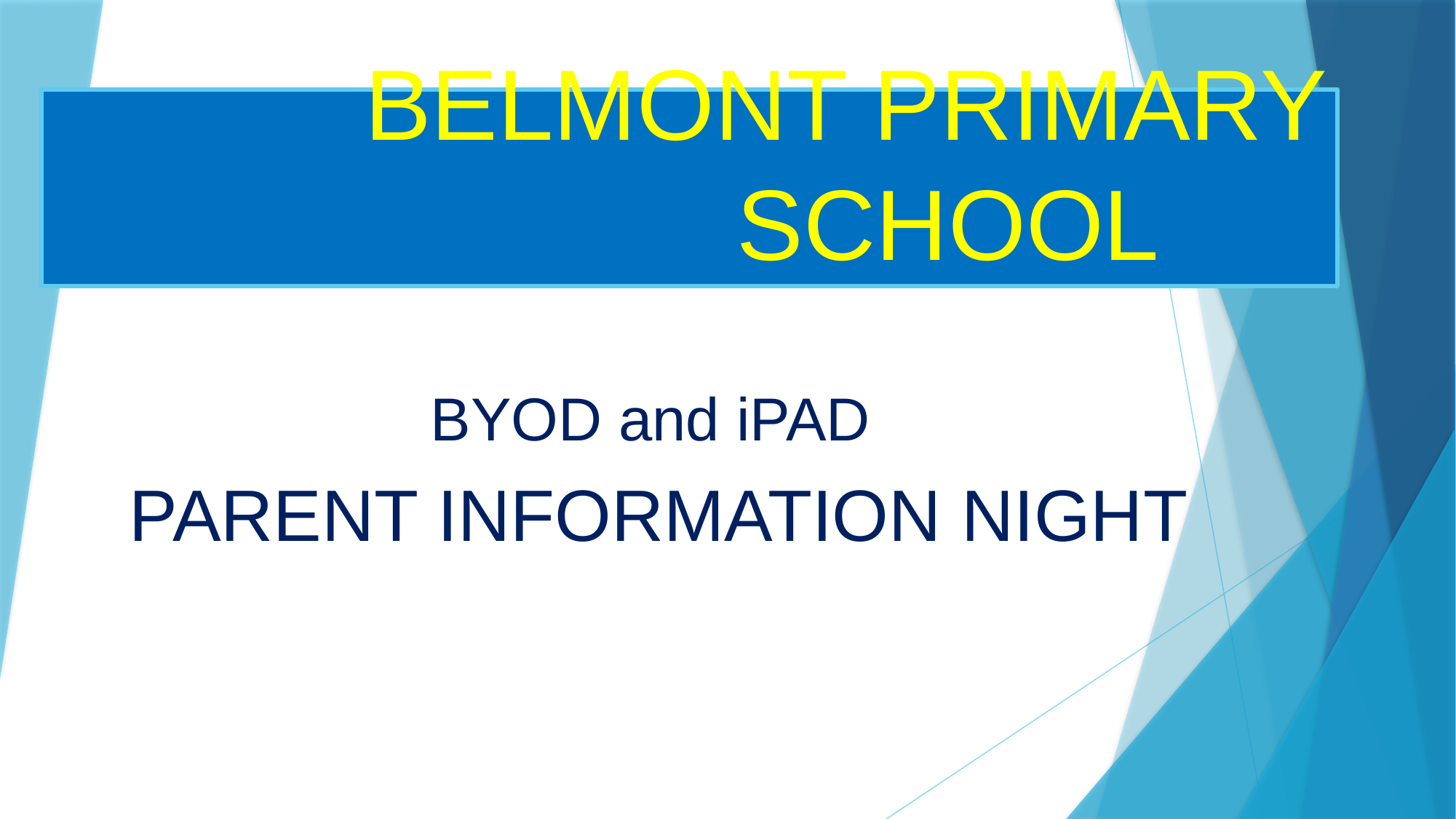

# BELMONT PRIMARY SCHOOL..
BYOD and iPAD
PARENT INFORMATION NIGHT